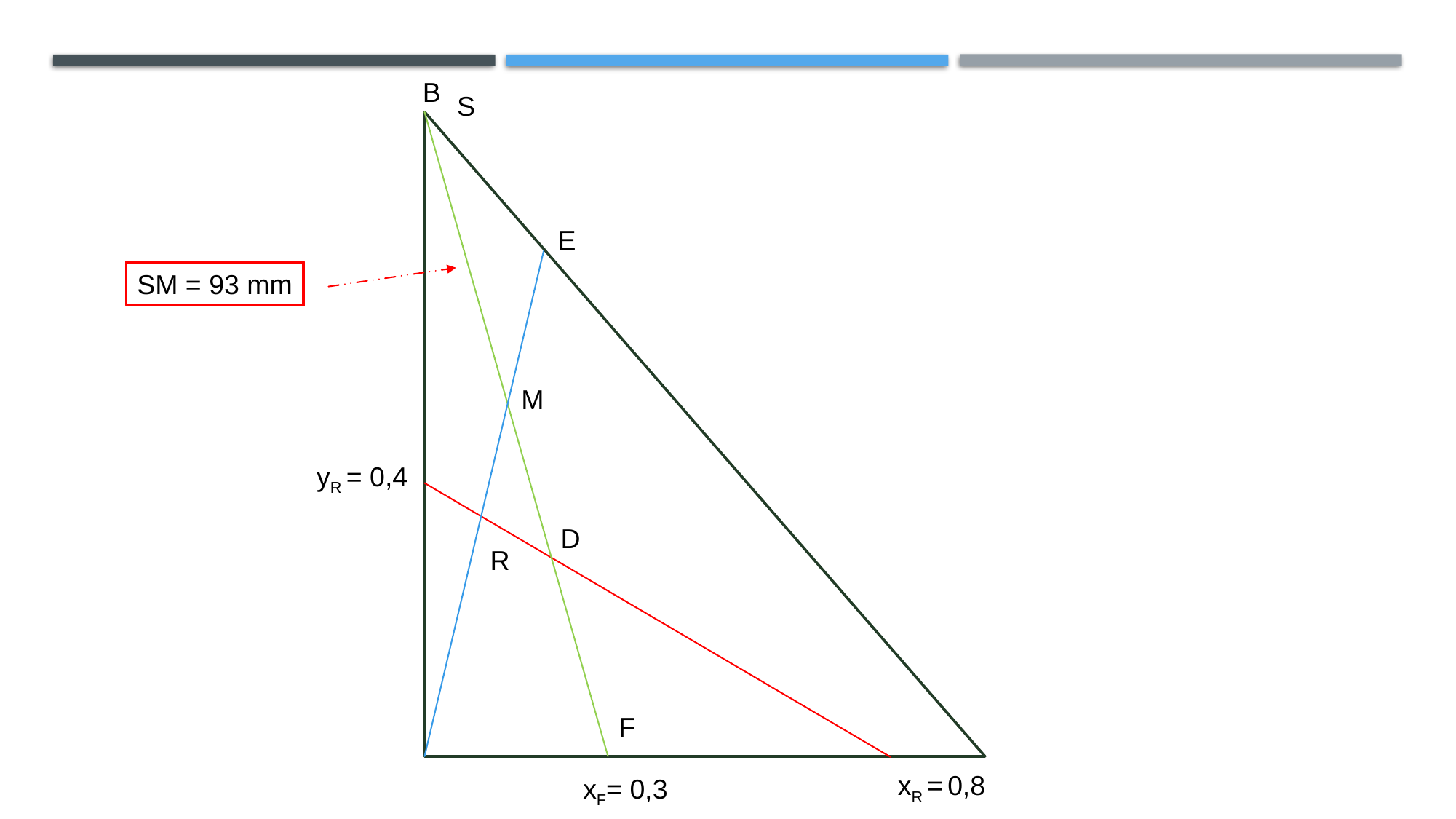

B
S

E
SM = 93 mm
M
yR = 0,4
D
R
F
xR = 0,8
xF= 0,3